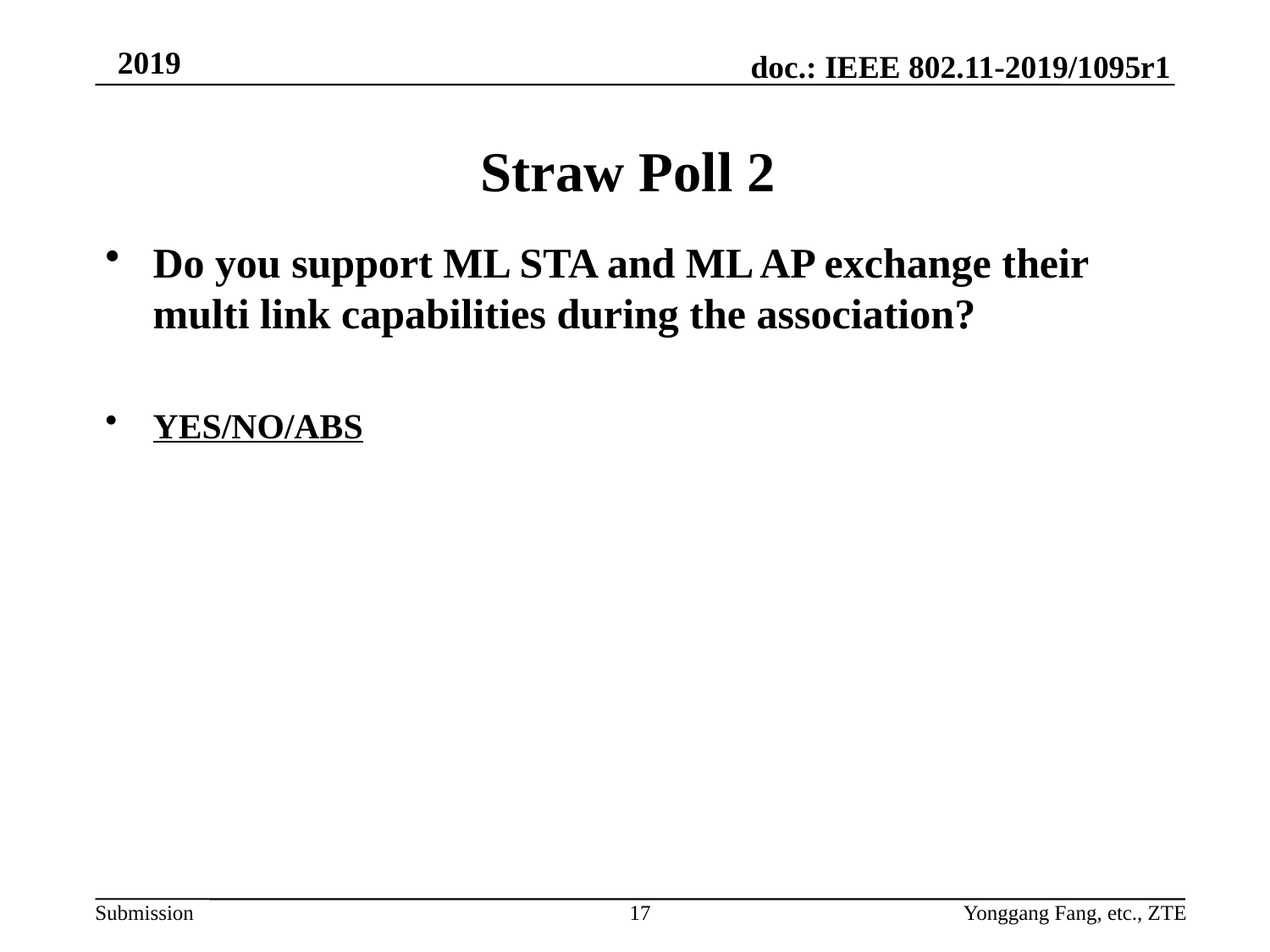

# Straw Poll 2
Do you support ML STA and ML AP exchange their multi link capabilities during the association?

YES/NO/ABS

17
Yonggang Fang, etc., ZTE